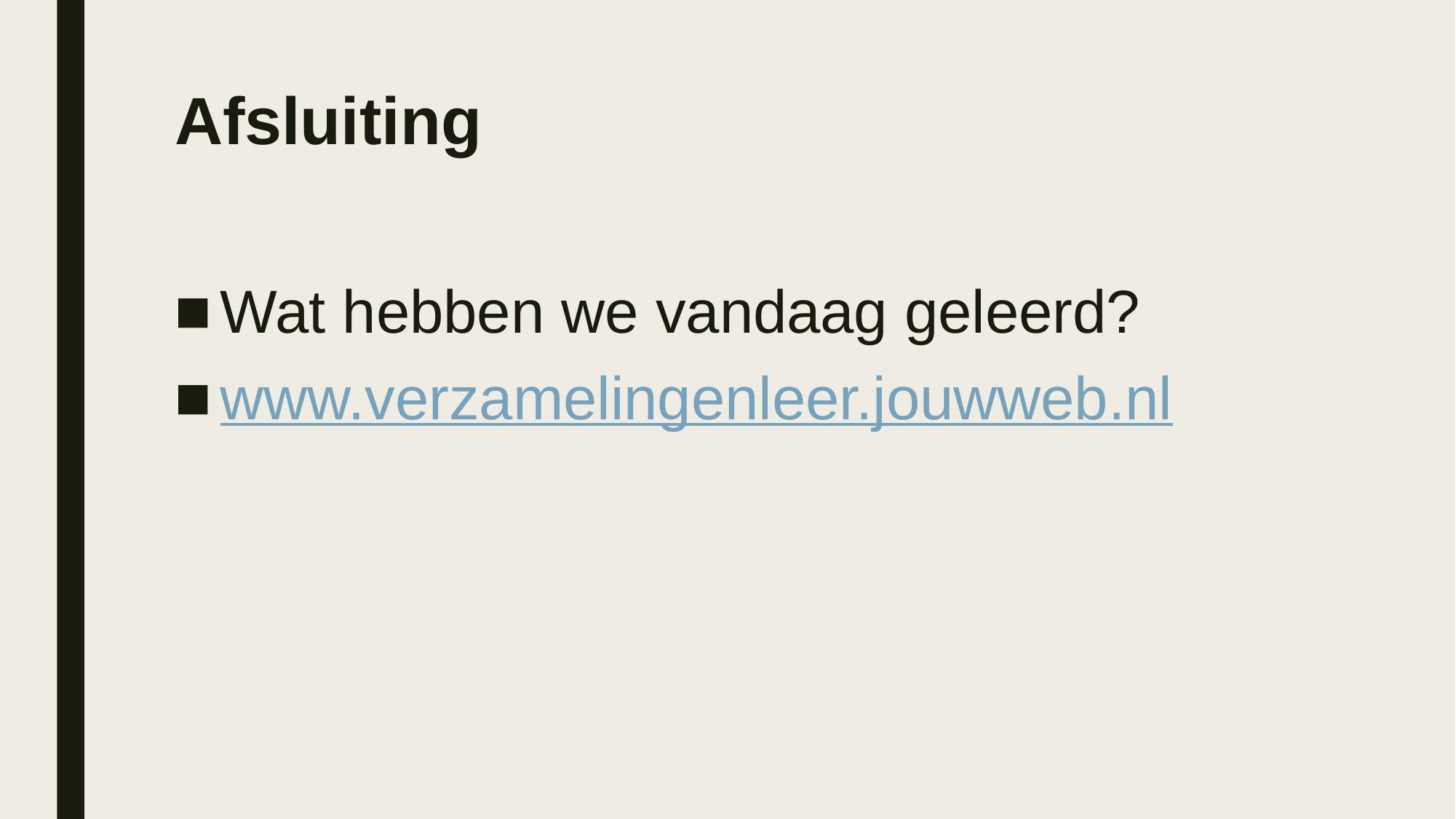

# Afsluiting
Wat hebben we vandaag geleerd?
www.verzamelingenleer.jouwweb.nl